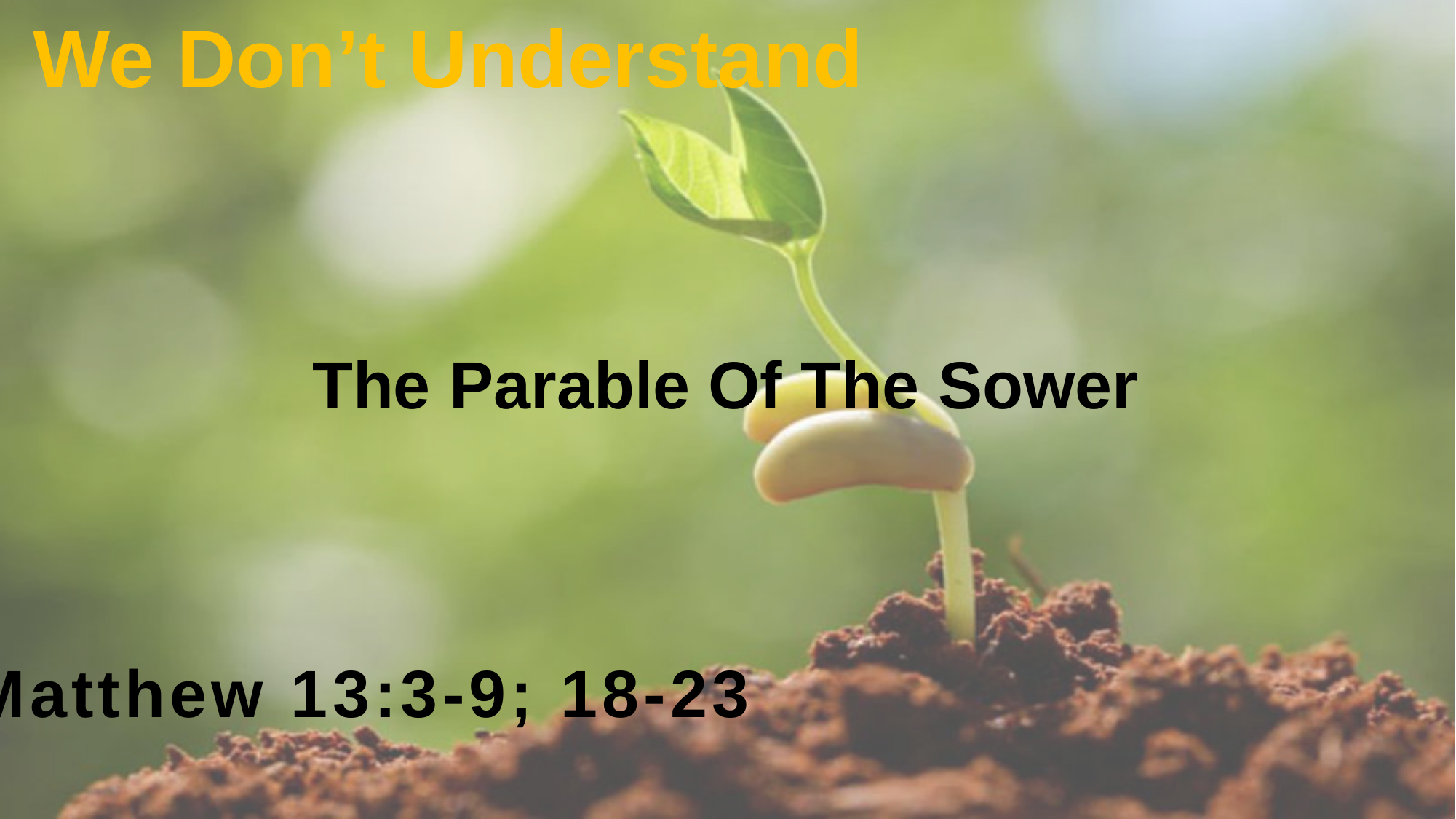

We Don’t Understand
The Parable Of The Sower
Matthew 13:3-9; 18-23